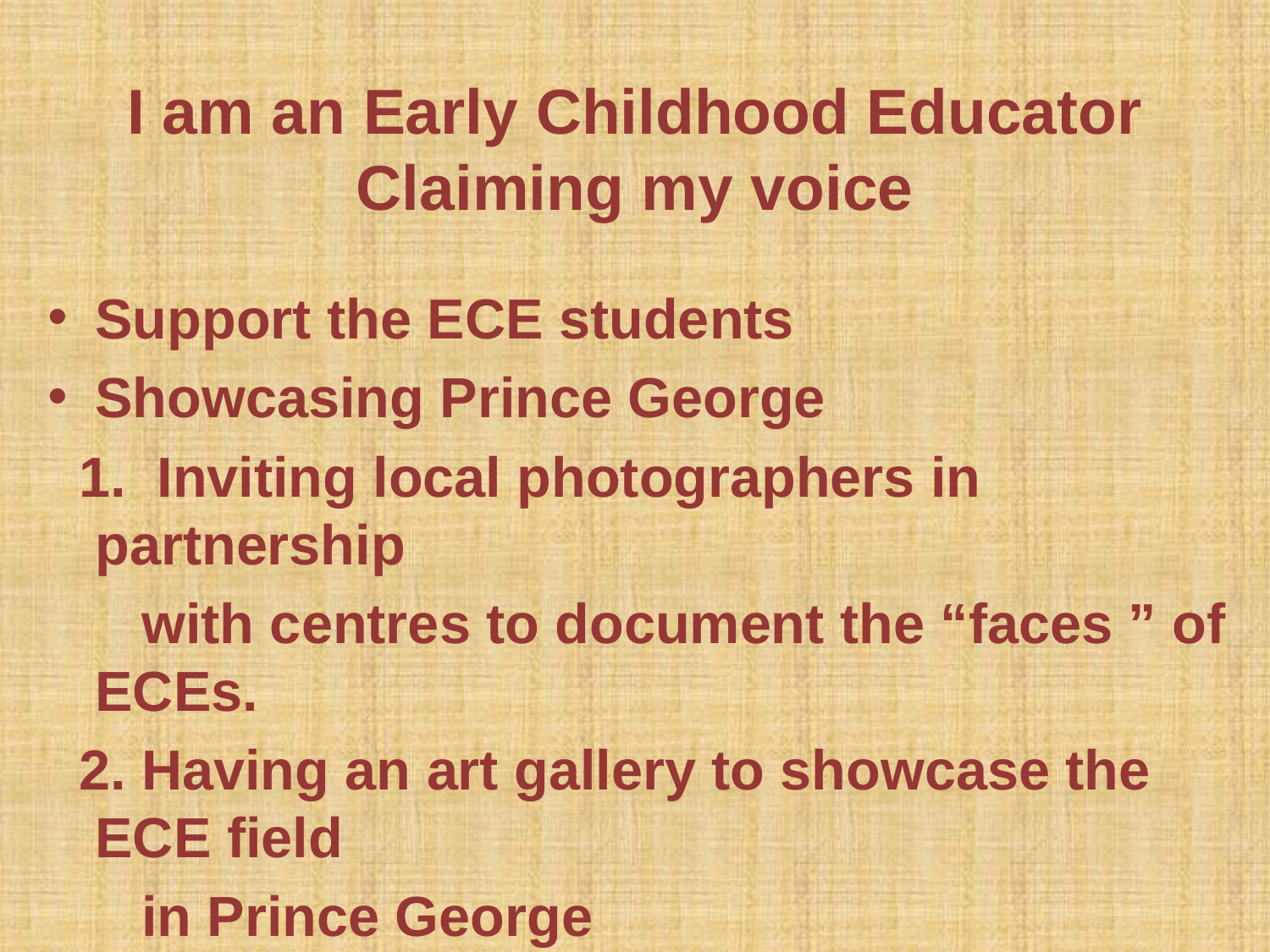

# I am an Early Childhood Educator Claiming my voice
Support the ECE students
Showcasing Prince George
  1.  Inviting local photographers in partnership
      with centres to document the “faces ” of ECEs.
  2. Having an art gallery to showcase the ECE field
      in Prince George
  3. Publish the documentation.